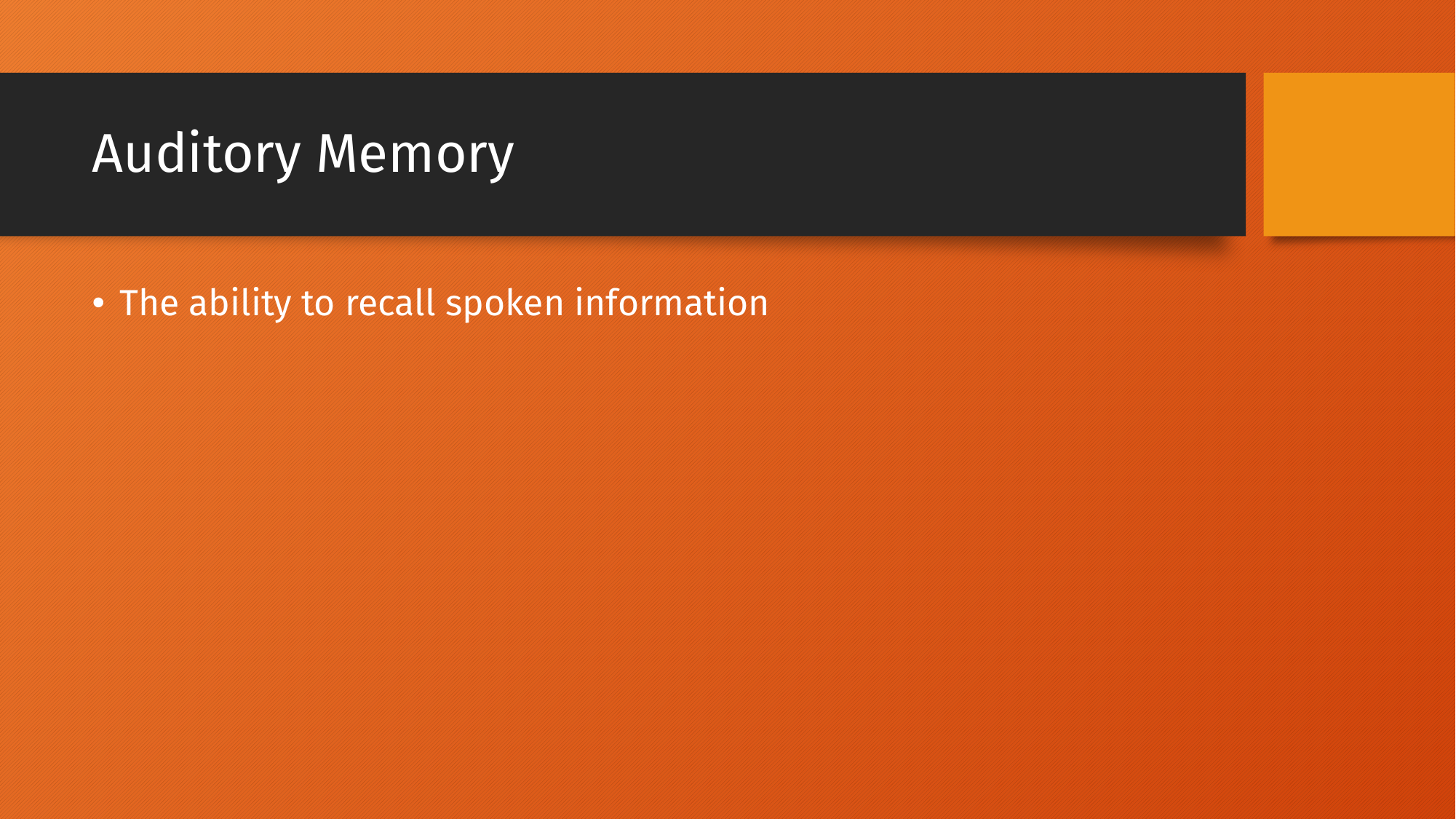

# Auditory Memory
The ability to recall spoken information